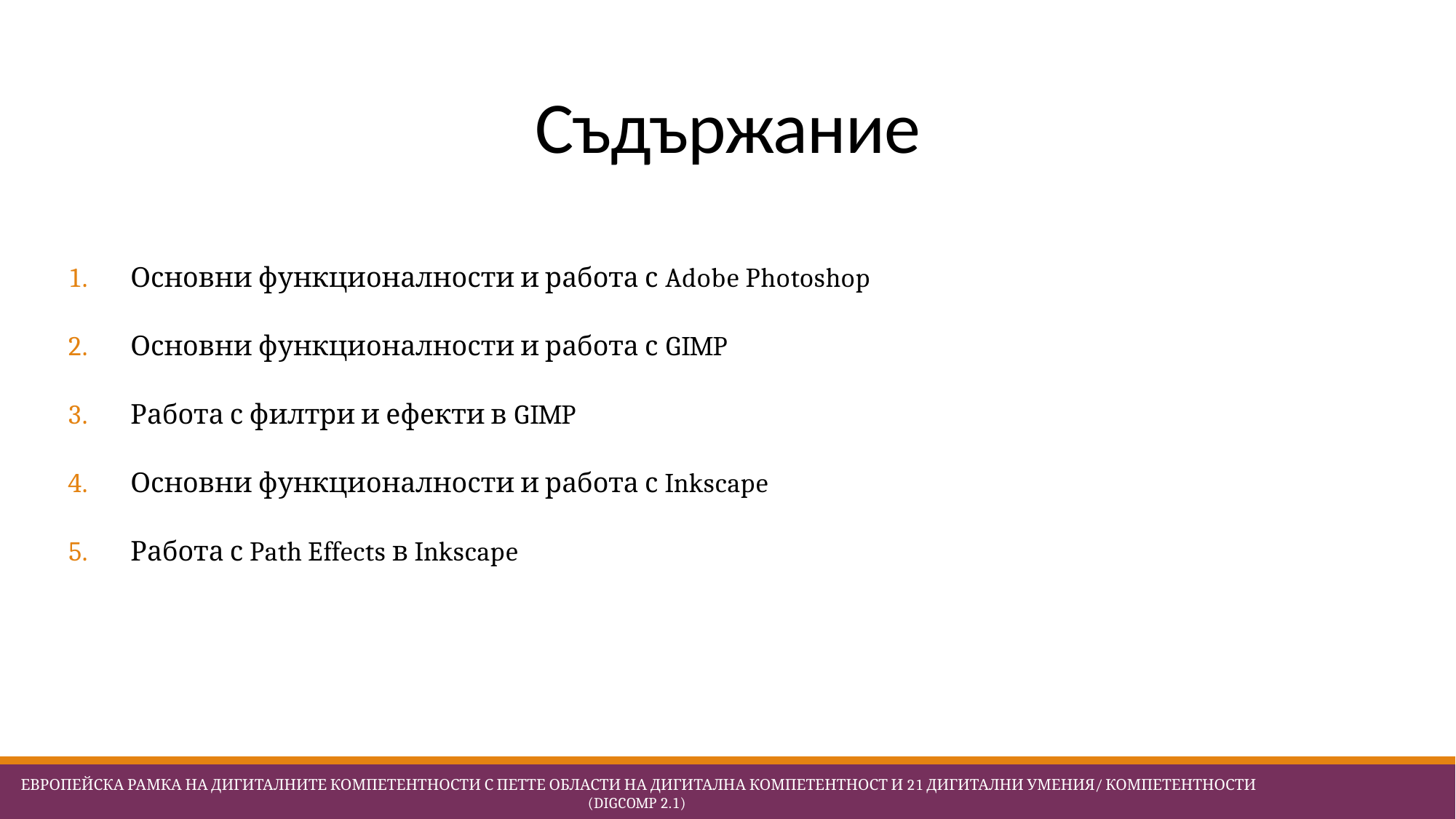

# Съдържание
Основни функционалности и работа с Adobe Photoshop
Основни функционалности и работа с GIMP
Работа с филтри и ефекти в GIMP
Основни функционалности и работа с Inkscape
Работа с Path Effects в Inkscape
 Европейска Рамка на дигиталните компетентности с петте области на дигитална компетентност и 21 дигитални умения/ компетентности (DigComp 2.1)